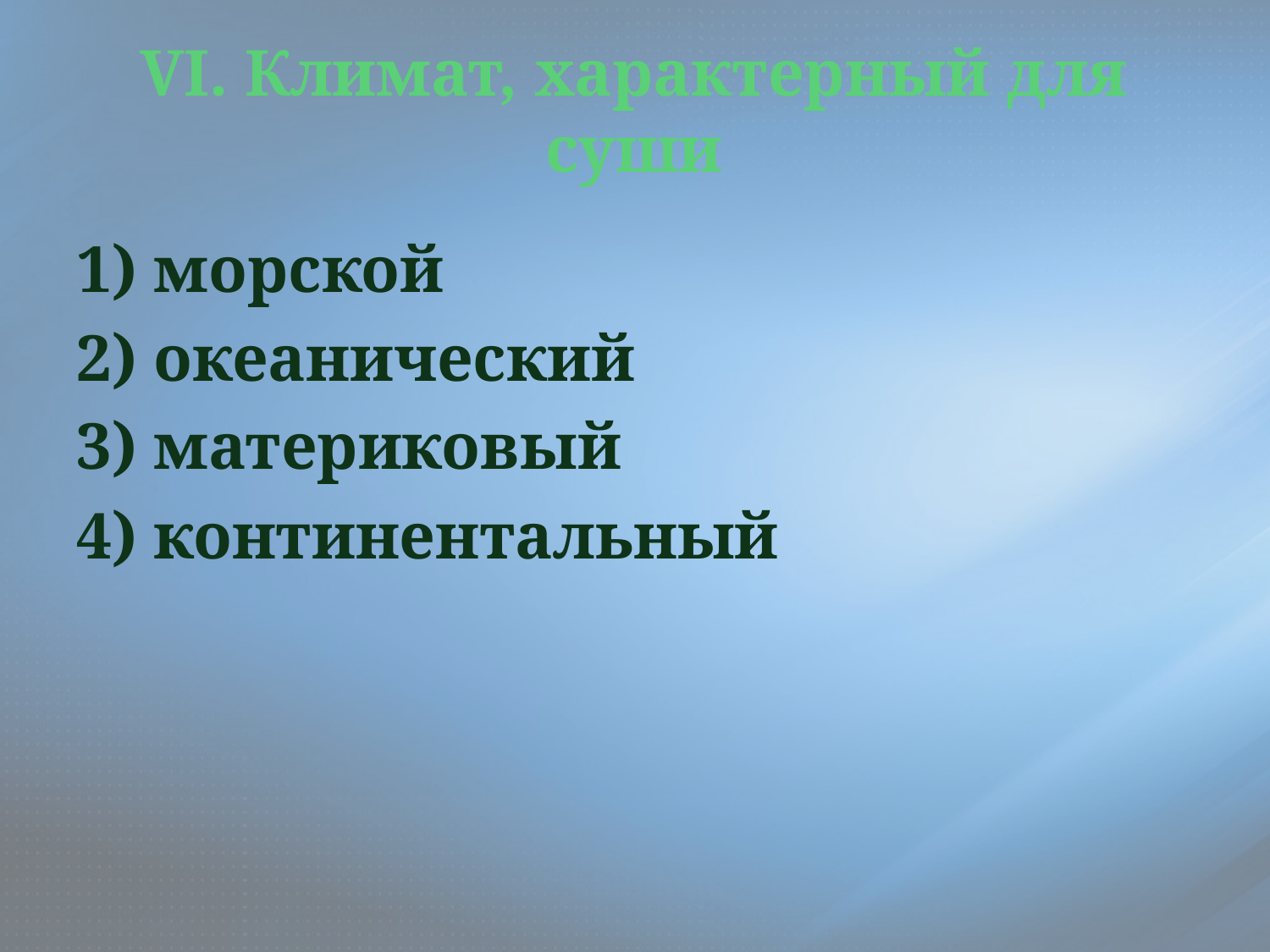

# VI. Климат, характерный для суши
1) морской
2) океанический
3) материковый
4) континентальный